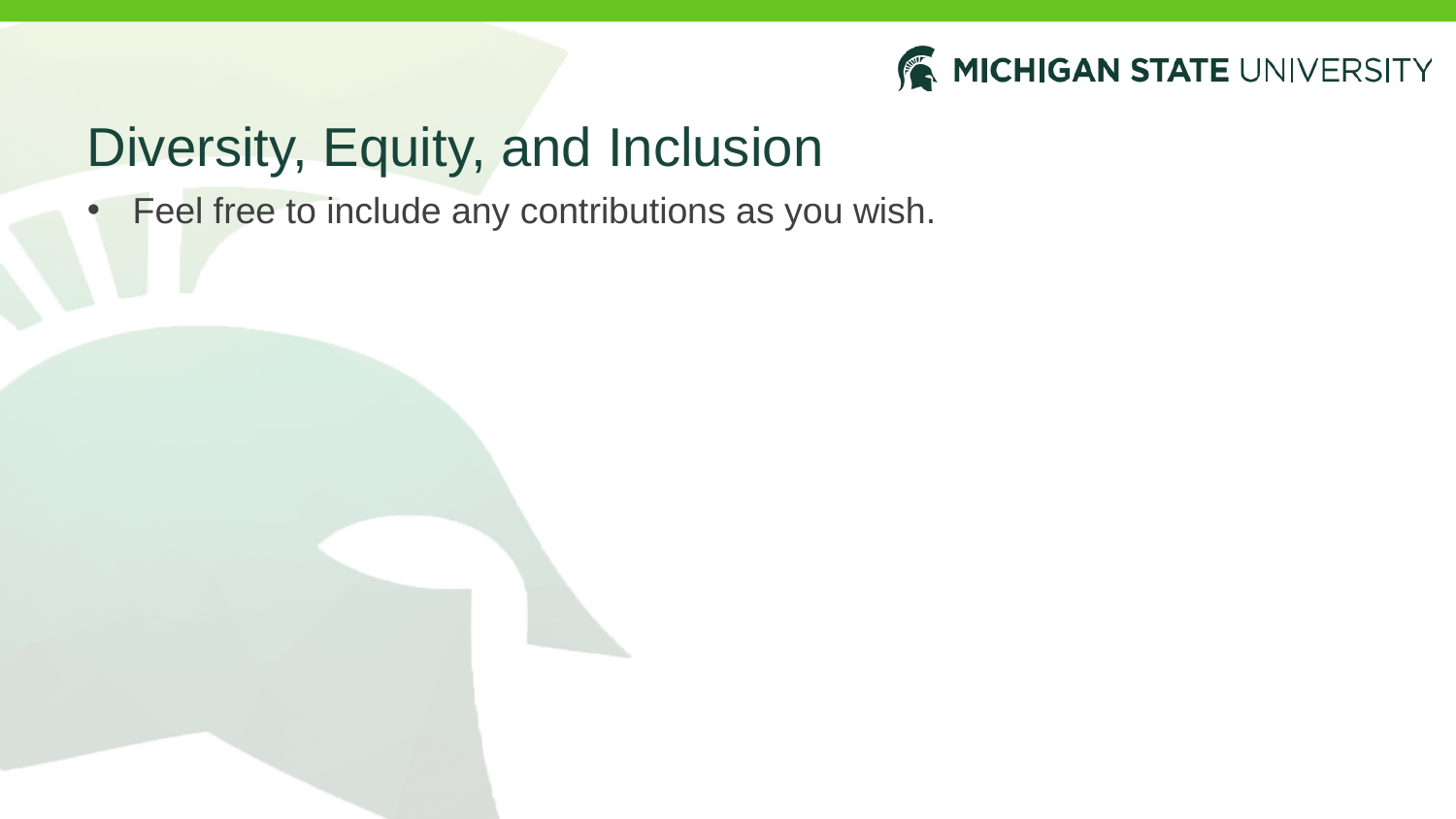

# Diversity, Equity, and Inclusion
Feel free to include any contributions as you wish.